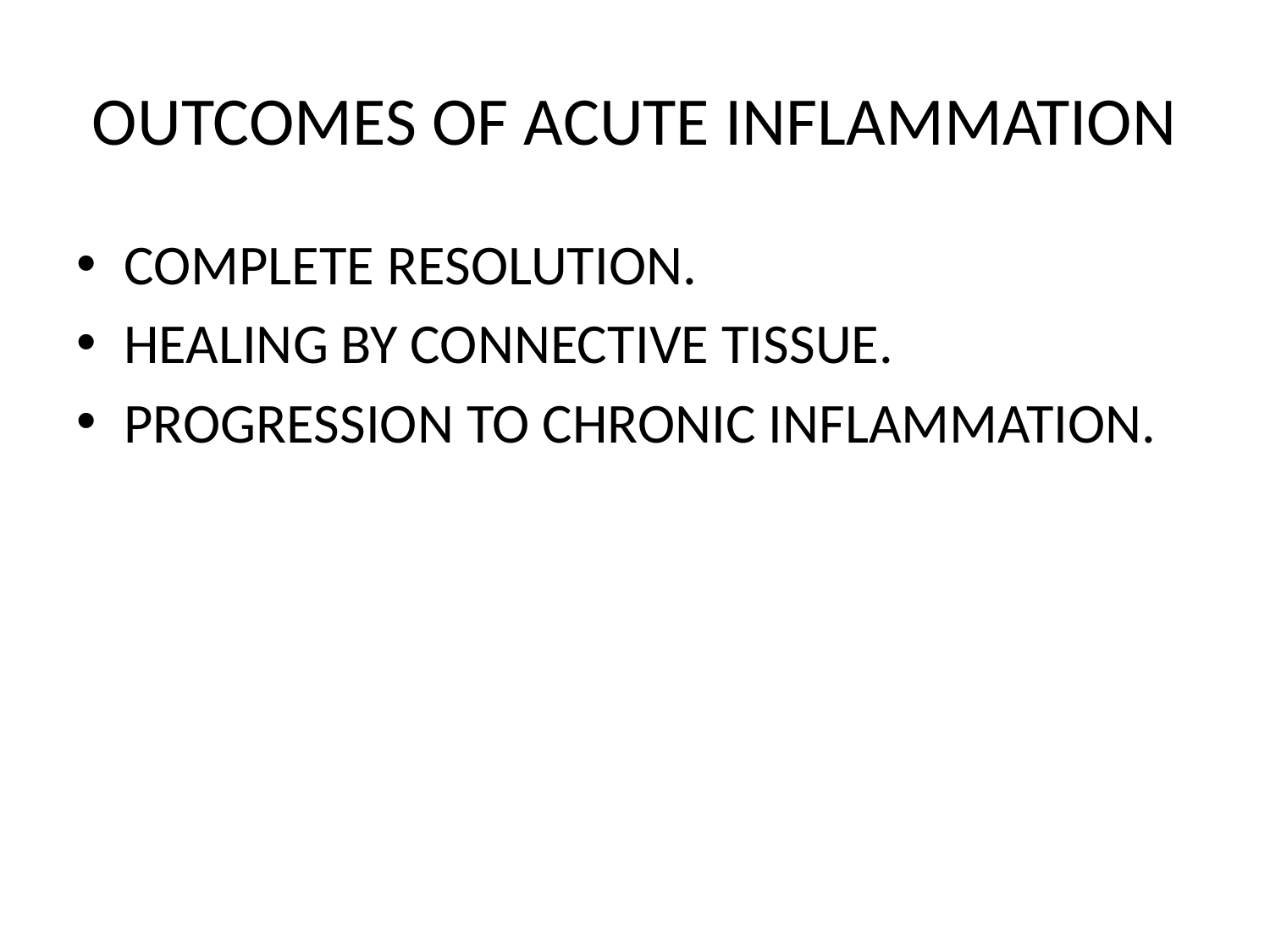

# OUTCOMES OF ACUTE INFLAMMATION
COMPLETE RESOLUTION.
HEALING BY CONNECTIVE TISSUE.
PROGRESSION TO CHRONIC INFLAMMATION.